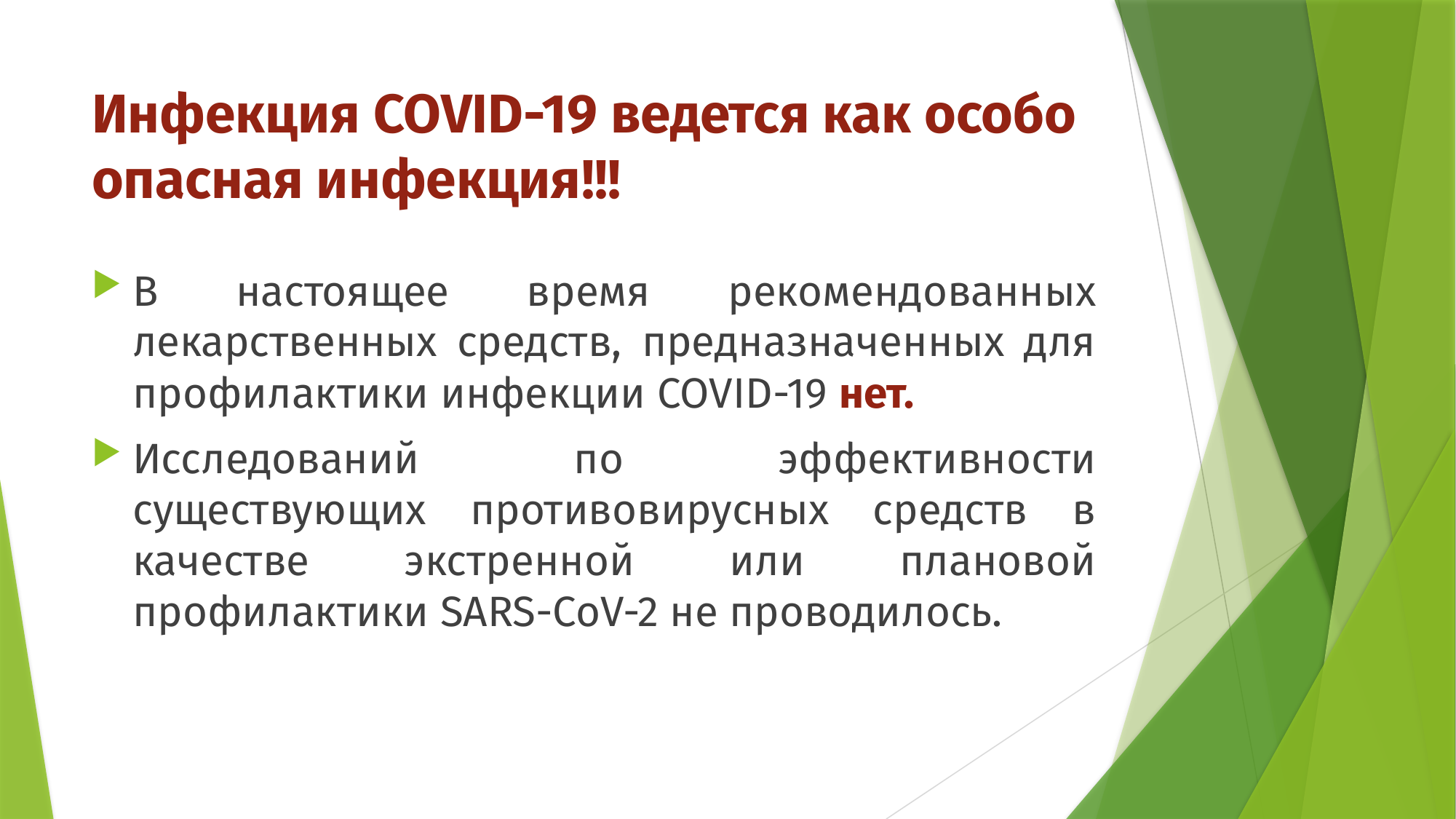

# Инфекция COVID-19 ведется как особо опасная инфекция!!!
В настоящее время рекомендованных лекарственных средств, предназначенных для профилактики инфекции COVID-19 нет.
Исследований по эффективности существующих противовирусных средств в качестве экстренной или плановой профилактики SARS-CoV-2 не проводилось.